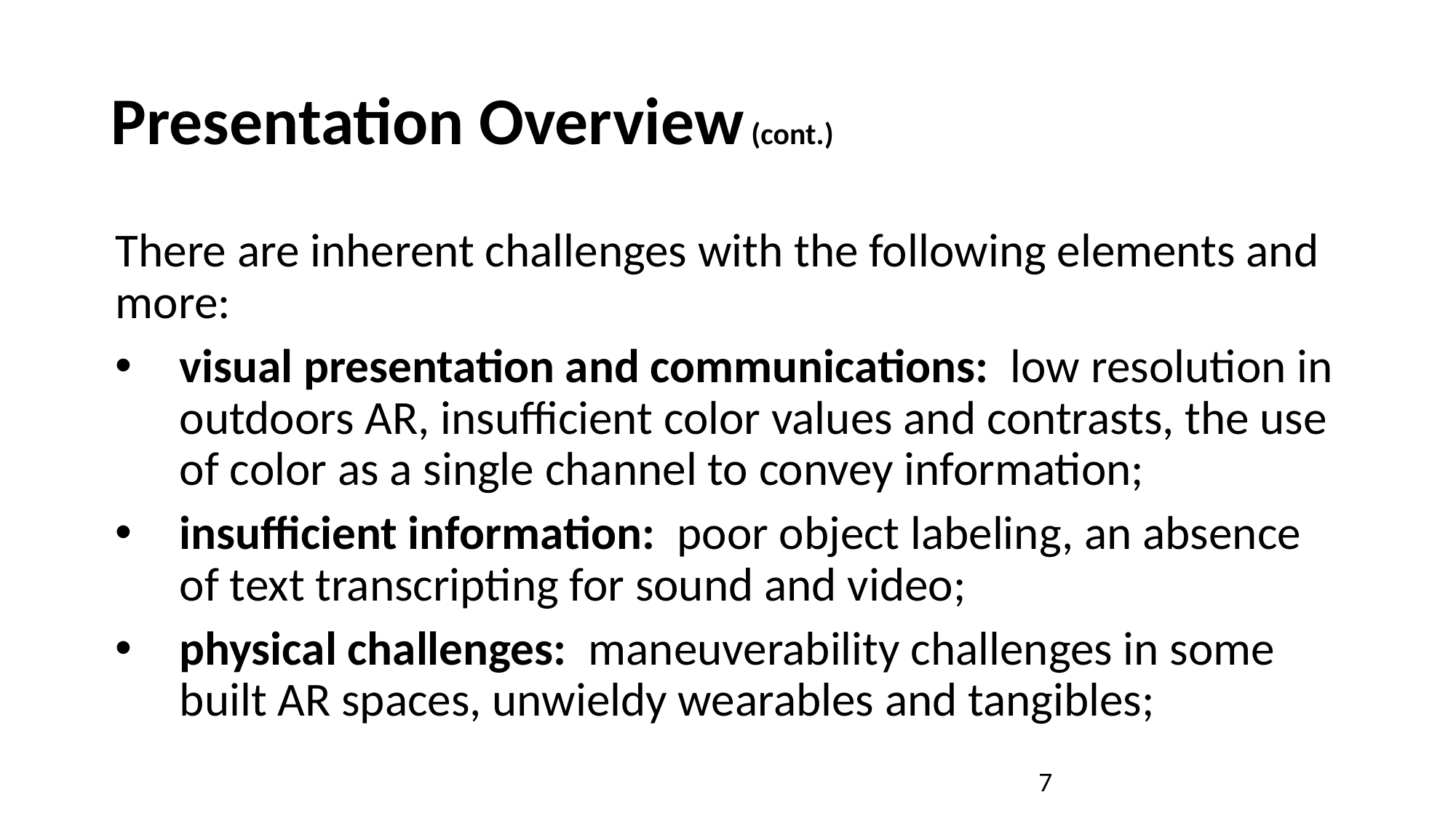

# Presentation Overview (cont.)
There are inherent challenges with the following elements and more:
visual presentation and communications:  low resolution in outdoors AR, insufficient color values and contrasts, the use of color as a single channel to convey information;
insufficient information:  poor object labeling, an absence of text transcripting for sound and video;
physical challenges:  maneuverability challenges in some built AR spaces, unwieldy wearables and tangibles;
7